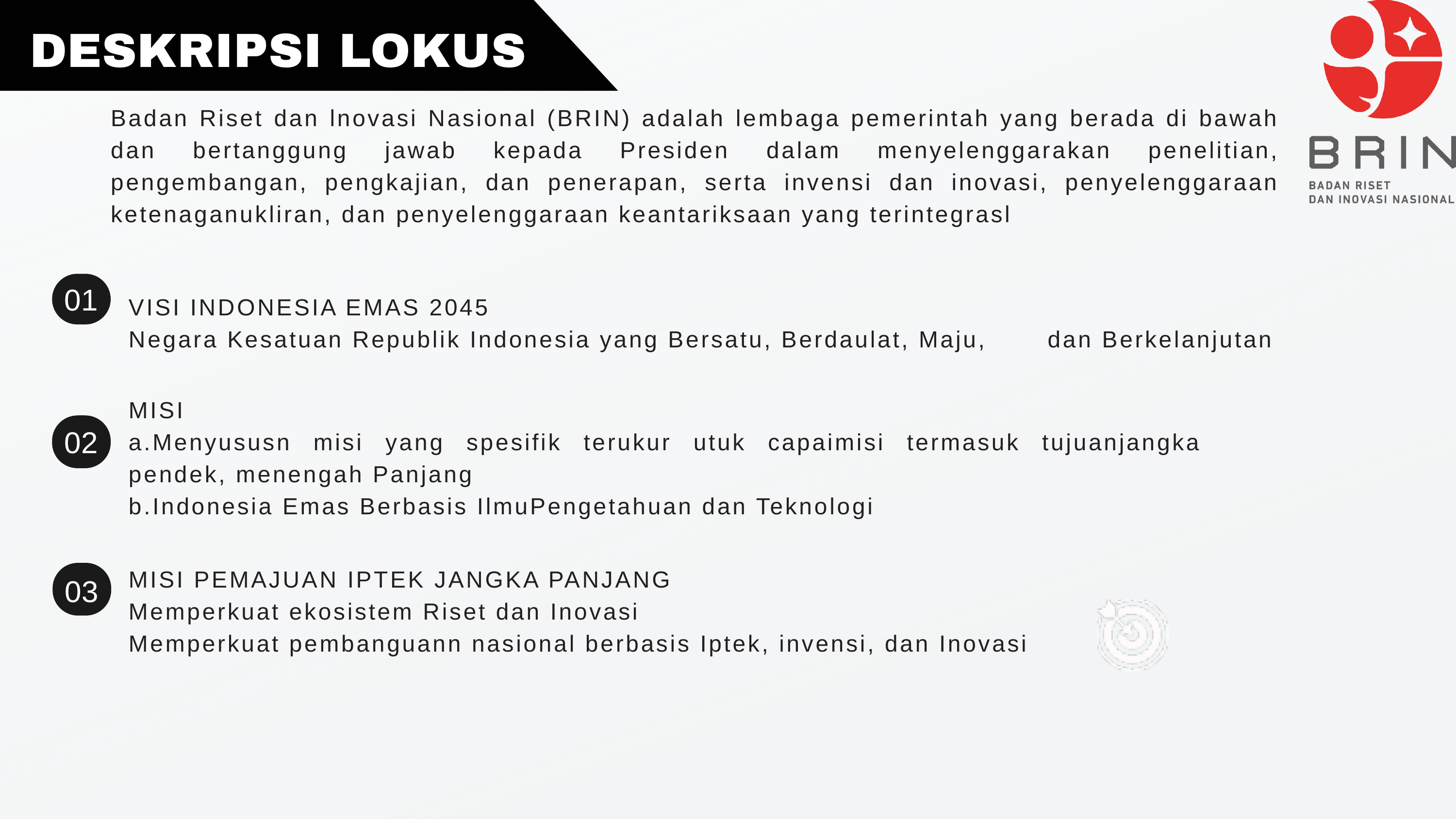

DESKRIPSI LOKUS
Badan Riset dan lnovasi Nasional (BRIN) adalah lembaga pemerintah yang berada di bawah dan bertanggung jawab kepada Presiden dalam menyelenggarakan penelitian, pengembangan, pengkajian, dan penerapan, serta invensi dan inovasi, penyelenggaraan ketenaganukliran, dan penyelenggaraan keantariksaan yang terintegrasl

01

VISI INDONESIA EMAS 2045
Negara Kesatuan Republik Indonesia yang Bersatu, Berdaulat, Maju,       dan Berkelanjutan

MISI
a.Menyususn misi yang spesifik terukur utuk capaimisi termasuk tujuanjangka pendek, menengah Panjang
b.Indonesia Emas Berbasis IlmuPengetahuan dan Teknologi

02

MISI PEMAJUAN IPTEK JANGKA PANJANG
Memperkuat ekosistem Riset dan Inovasi
Memperkuat pembanguann nasional berbasis Iptek, invensi, dan Inovasi

03